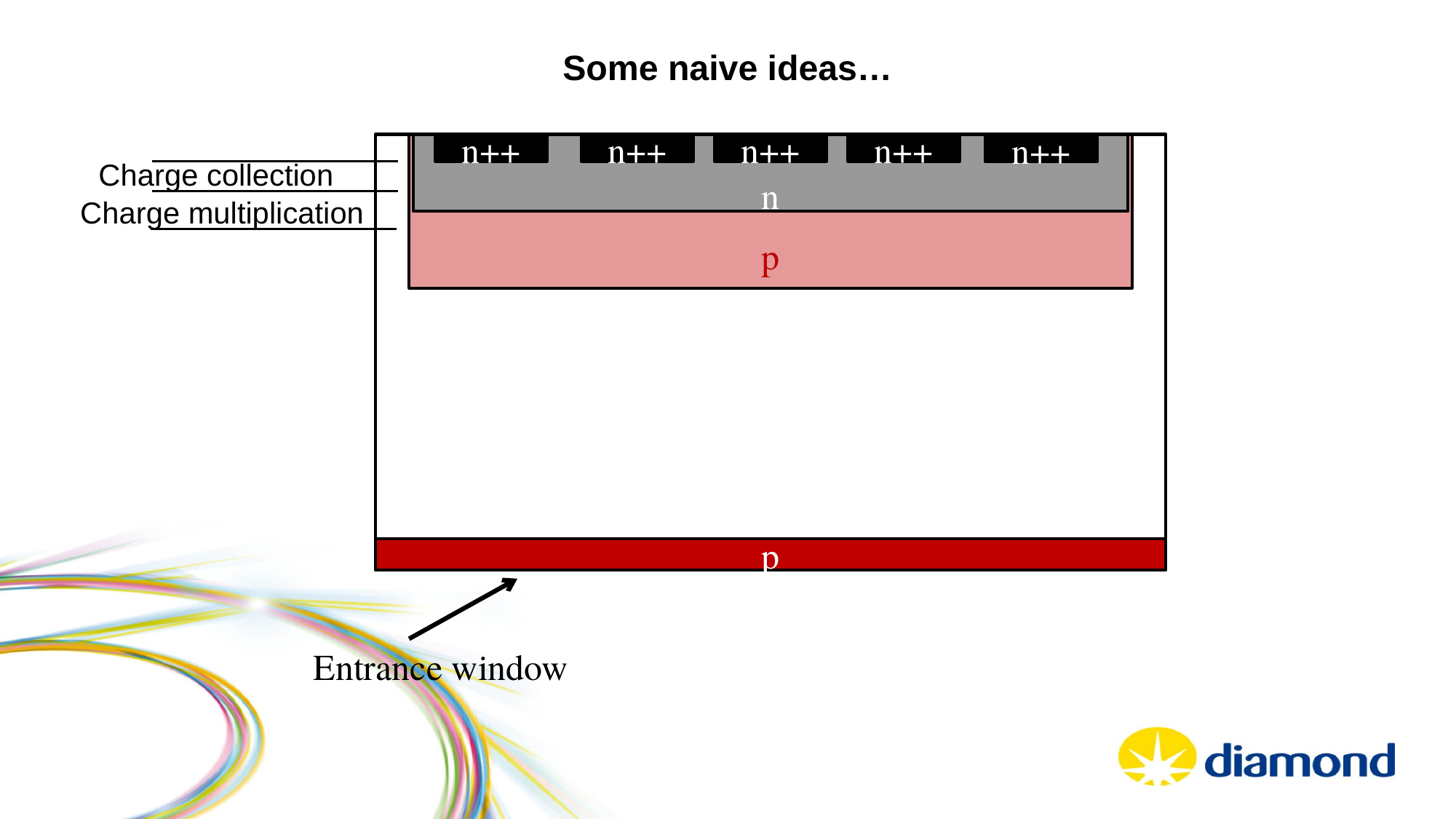

Some naive ideas…

p

n
n++
n++
n++
n++
n++
p
Charge collection
Charge multiplication
Entrance window